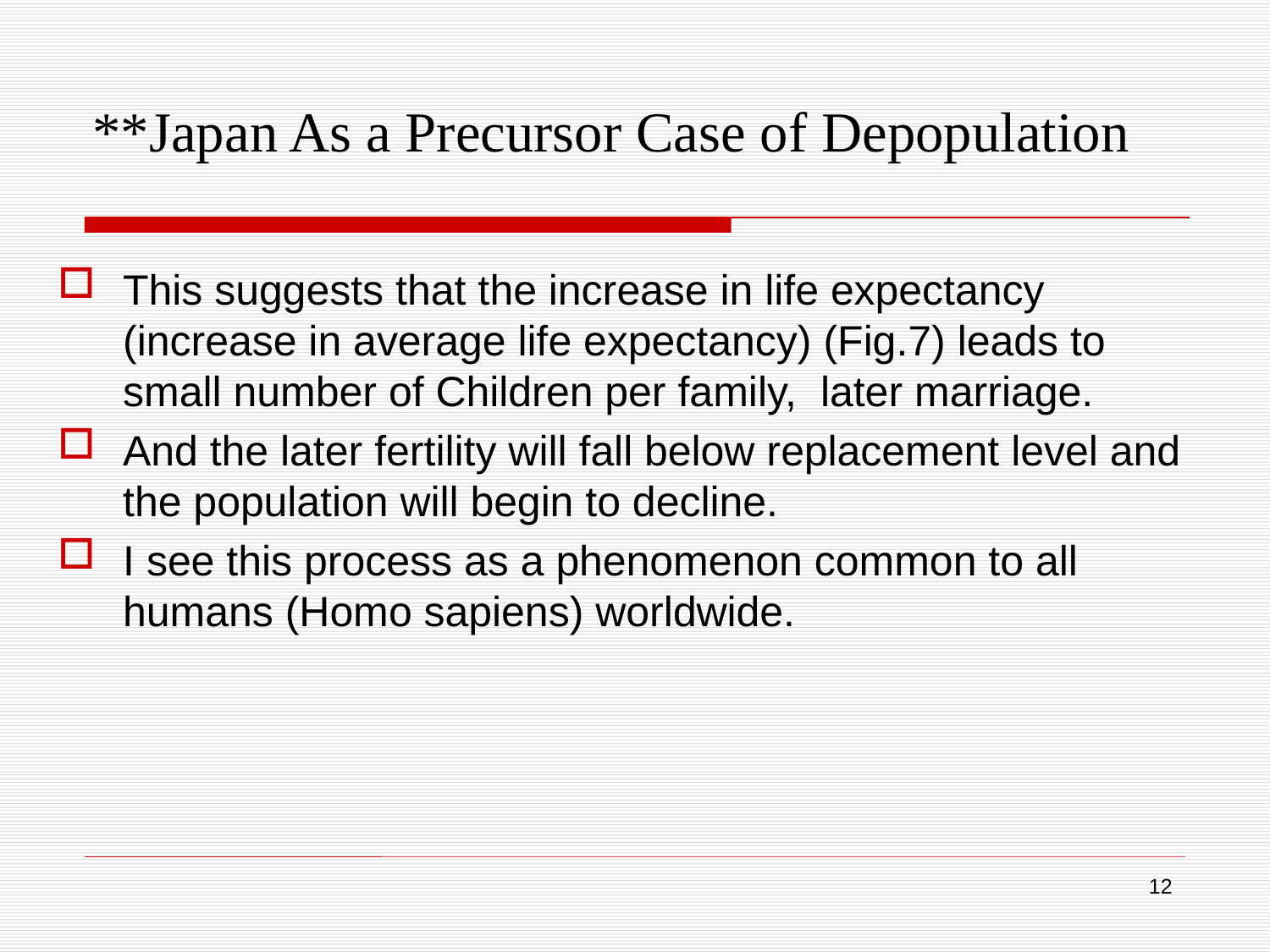

# **Japan As a Precursor Case of Depopulation
This suggests that the increase in life expectancy (increase in average life expectancy) (Fig.7) leads to small number of Children per family,  later marriage.
And the later fertility will fall below replacement level and the population will begin to decline.
I see this process as a phenomenon common to all humans (Homo sapiens) worldwide.

12